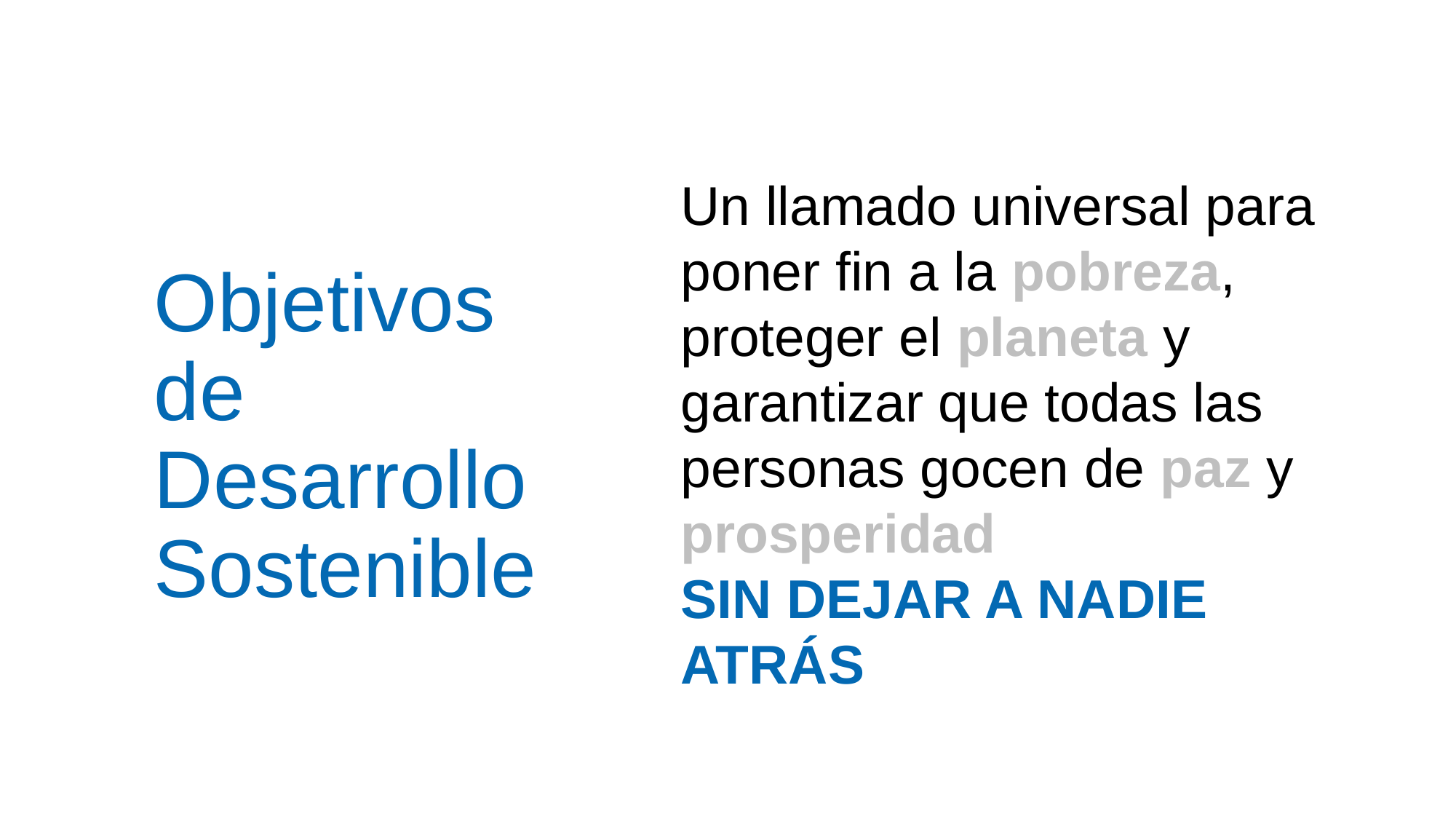

Un llamado universal para poner fin a la pobreza, proteger el planeta y garantizar que todas las personas gocen de paz y prosperidad
SIN DEJAR A NADIE ATRÁS

Objetivos de Desarrollo Sostenible